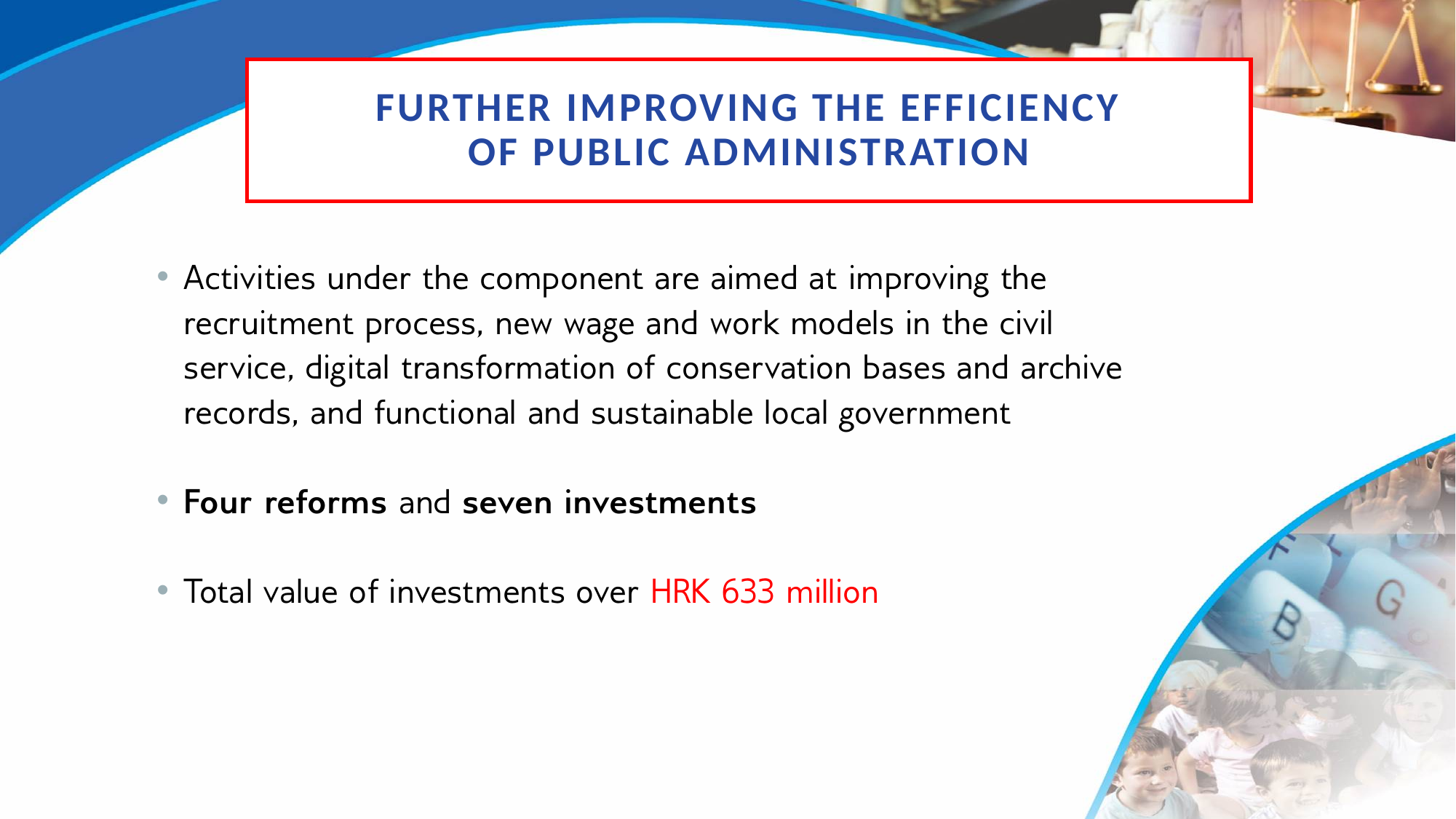

# Further improving the efficiency of public administration
Activities under the component are aimed at improving the recruitment process, new wage and work models in the civil service, digital transformation of conservation bases and archive records, and functional and sustainable local government

Four reforms and seven investments

Total value of investments over HRK 633 million